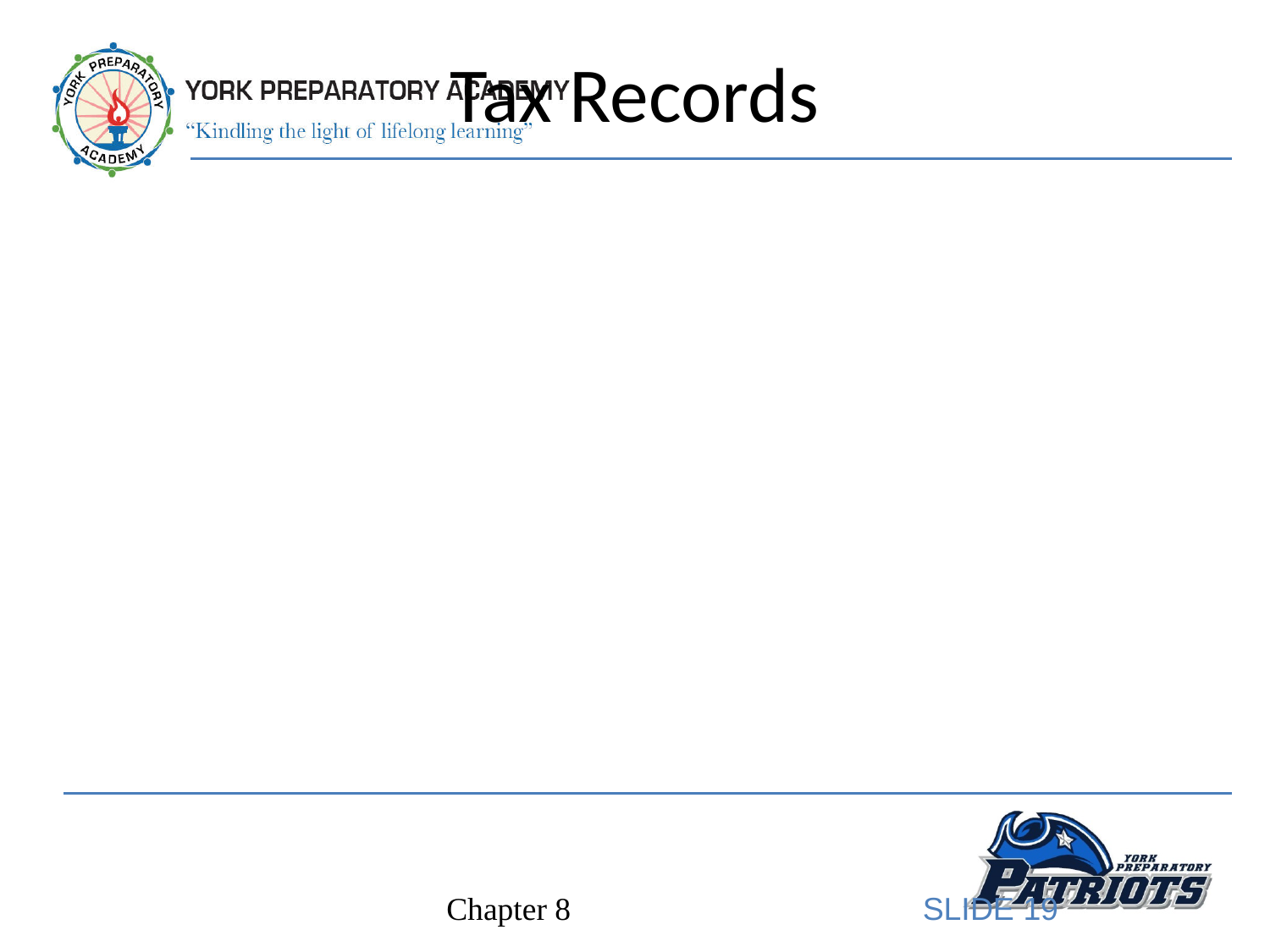

# Tax Records
All taxpayers should keep copies of their tax records for at least three years after they file their tax return.
Tax records include the tax return itself (a copy of the signed form), W-2 forms, and other receipts verifying income and expenses listed on each return.
Keep your tax records in a safe place in case of an audit.
SLIDE 19
Chapter 8